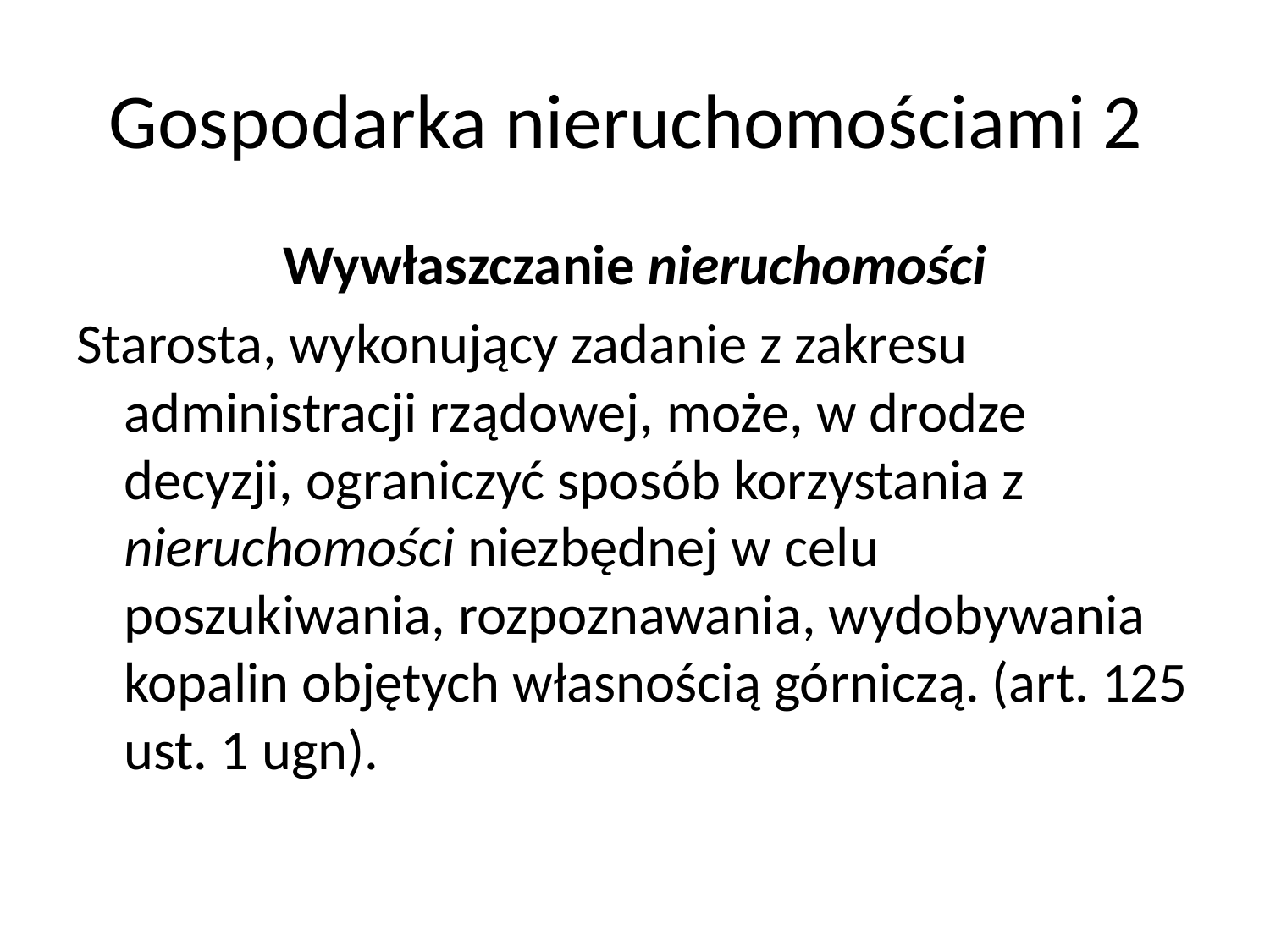

# Gospodarka nieruchomościami 2
Wywłaszczanie nieruchomości
Starosta, wykonujący zadanie z zakresu administracji rządowej, może, w drodze decyzji, ograniczyć sposób korzystania z nieruchomości niezbędnej w celu poszukiwania, rozpoznawania, wydobywania kopalin objętych własnością górniczą. (art. 125 ust. 1 ugn).